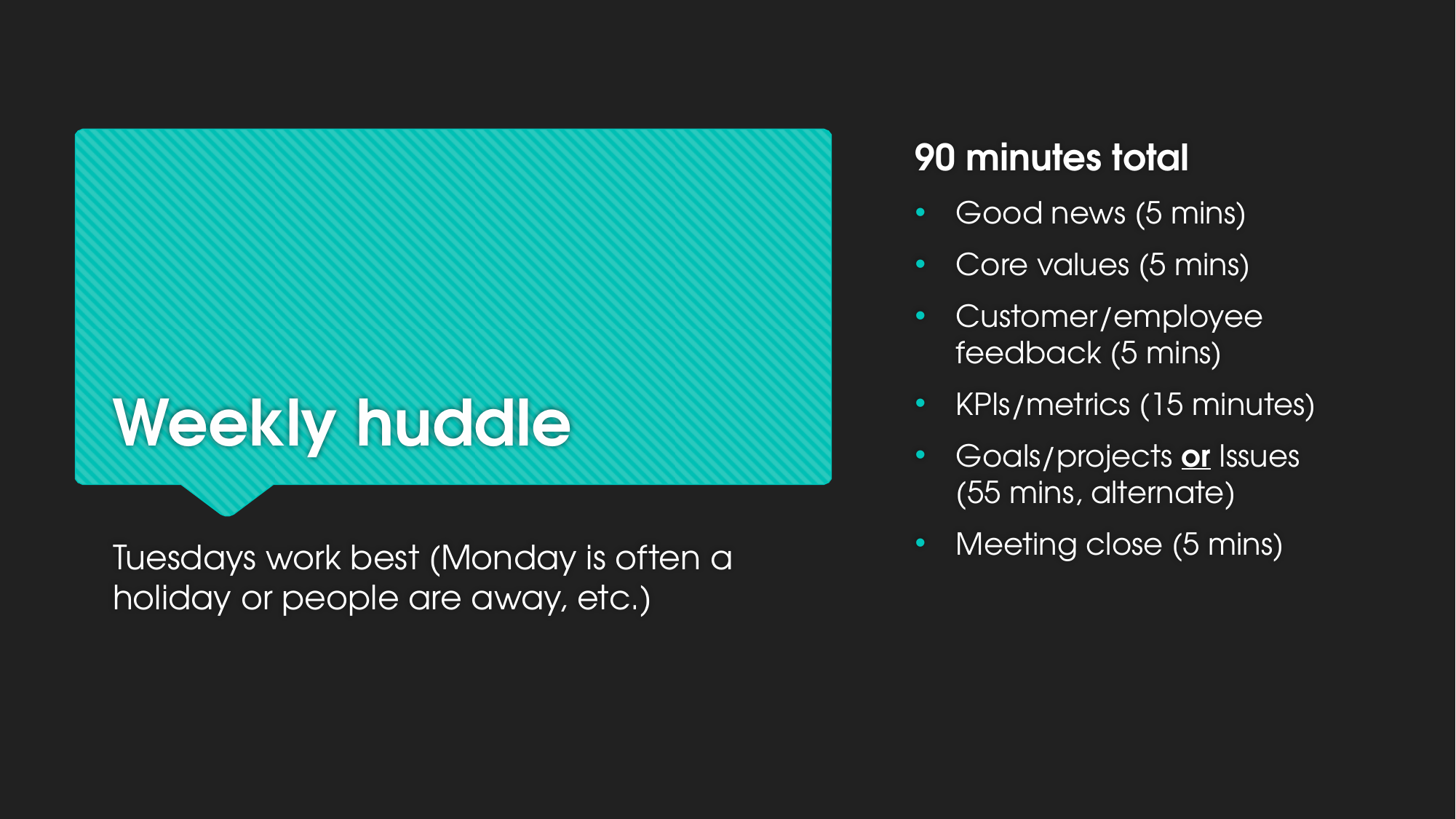

90 minutes total
Good news (5 mins)
Core values (5 mins)
Customer/employee feedback (5 mins)
KPIs/metrics (15 minutes)
Goals/projects or Issues (55 mins, alternate)
Meeting close (5 mins)
# Weekly huddle
Tuesdays work best (Monday is often a holiday or people are away, etc.)